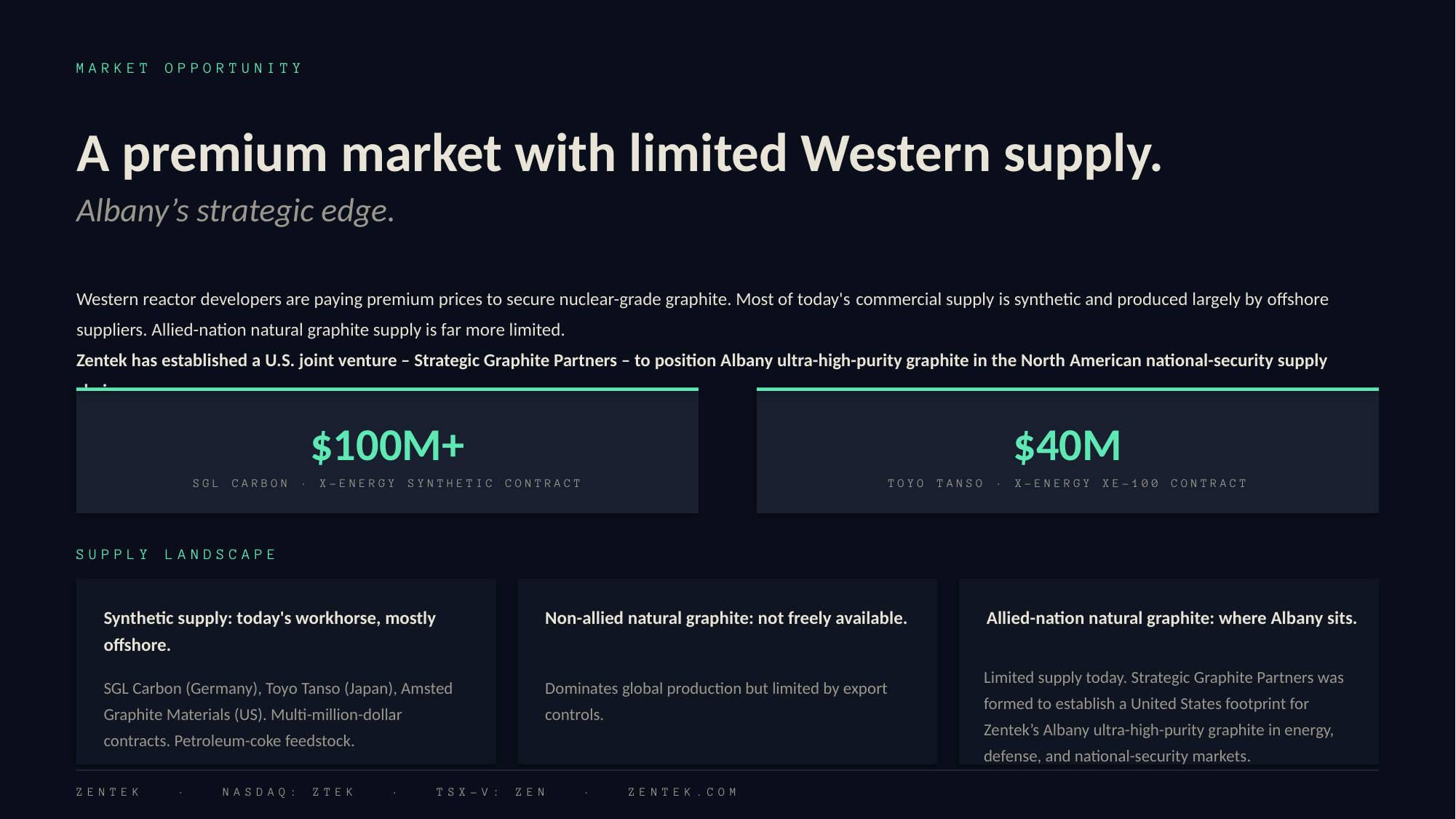

MARKET OPPORTUNITY
A premium market with limited Western supply.
Albany’s strategic edge.
Western reactor developers are paying premium prices to secure nuclear-grade graphite. Most of today's commercial supply is synthetic and produced largely by offshore suppliers. Allied-nation natural graphite supply is far more limited.
Zentek has established a U.S. joint venture – Strategic Graphite Partners – to position Albany ultra-high-purity graphite in the North American national-security supply chain.

$100M+
$40M
SGL CARBON · X-ENERGY SYNTHETIC CONTRACT
TOYO TANSO · X-ENERGY XE-100 CONTRACT
SUPPLY LANDSCAPE

Synthetic supply: today's workhorse, mostly offshore.
Non-allied natural graphite: not freely available.
Allied-nation natural graphite: where Albany sits.
Limited supply today. Strategic Graphite Partners was formed to establish a United States footprint for Zentek’s Albany ultra-high-purity graphite in energy, defense, and national-security markets.
SGL Carbon (Germany), Toyo Tanso (Japan), Amsted Graphite Materials (US). Multi-million-dollar contracts. Petroleum-coke feedstock.
Dominates global production but limited by export controls.

ZENTEK   ·   NASDAQ: ZTEK   ·   TSX-V: ZEN   ·   ZENTEK.COM